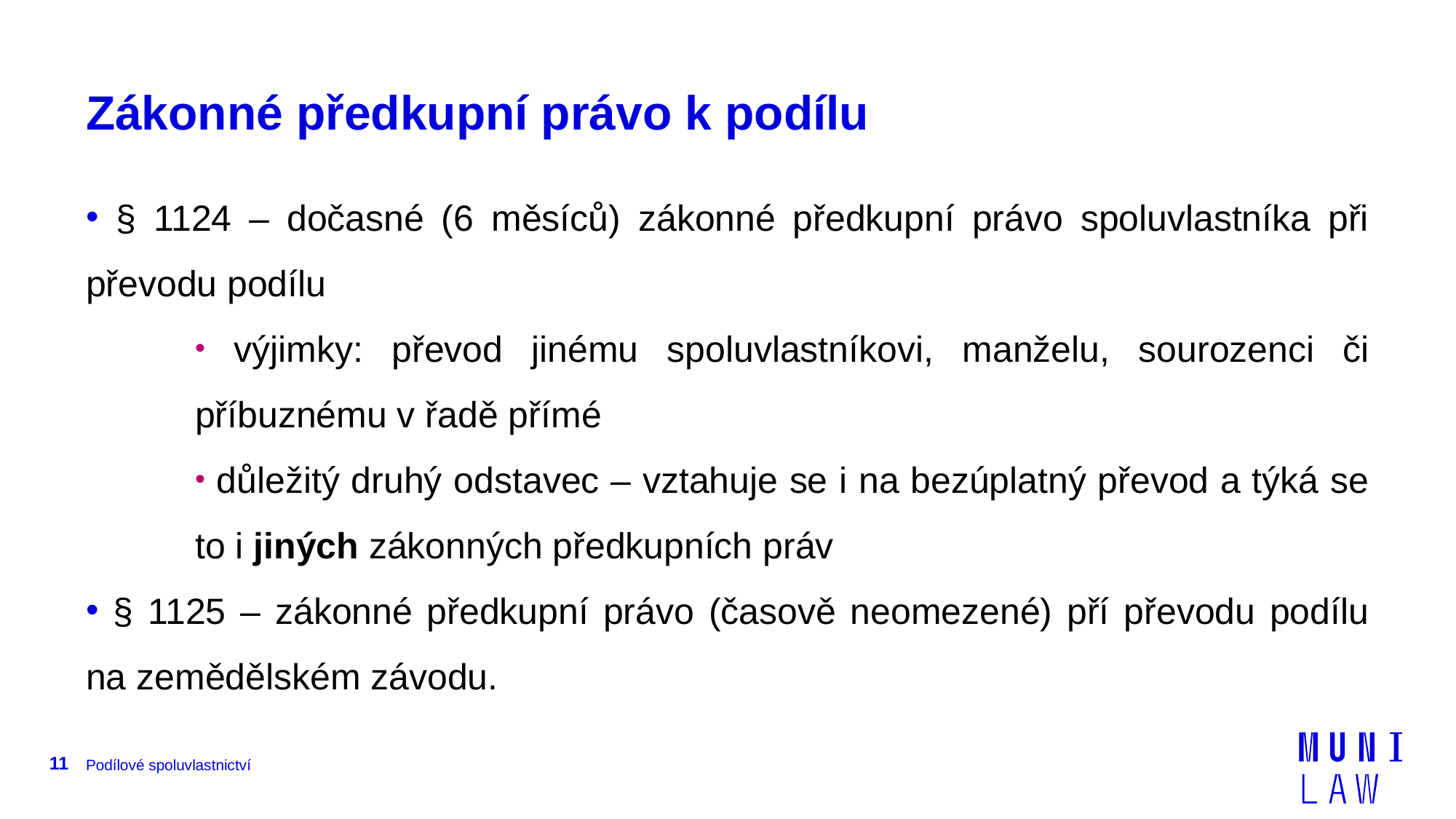

# Zákonné předkupní právo k podílu
 § 1124 – dočasné (6 měsíců) zákonné předkupní právo spoluvlastníka při převodu podílu
 výjimky: převod jinému spoluvlastníkovi, manželu, sourozenci či příbuznému v řadě přímé
 důležitý druhý odstavec – vztahuje se i na bezúplatný převod a týká se to i jiných zákonných předkupních práv
 § 1125 – zákonné předkupní právo (časově neomezené) pří převodu podílu na zemědělském závodu.
11
Podílové spoluvlastnictví